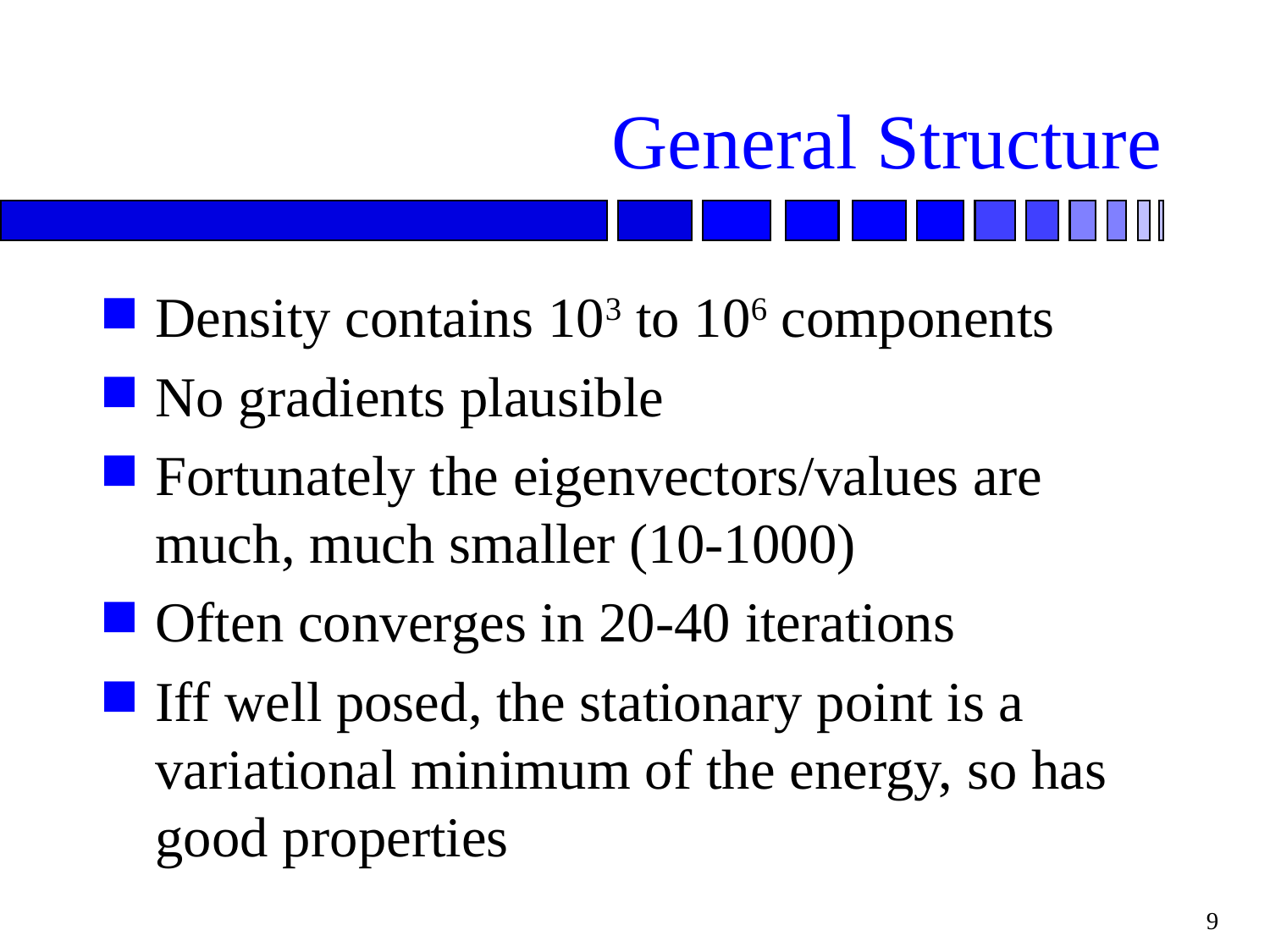

# General Structure
Density contains 103 to 106 components
No gradients plausible
Fortunately the eigenvectors/values are much, much smaller (10-1000)
Often converges in 20-40 iterations
Iff well posed, the stationary point is a variational minimum of the energy, so has good properties